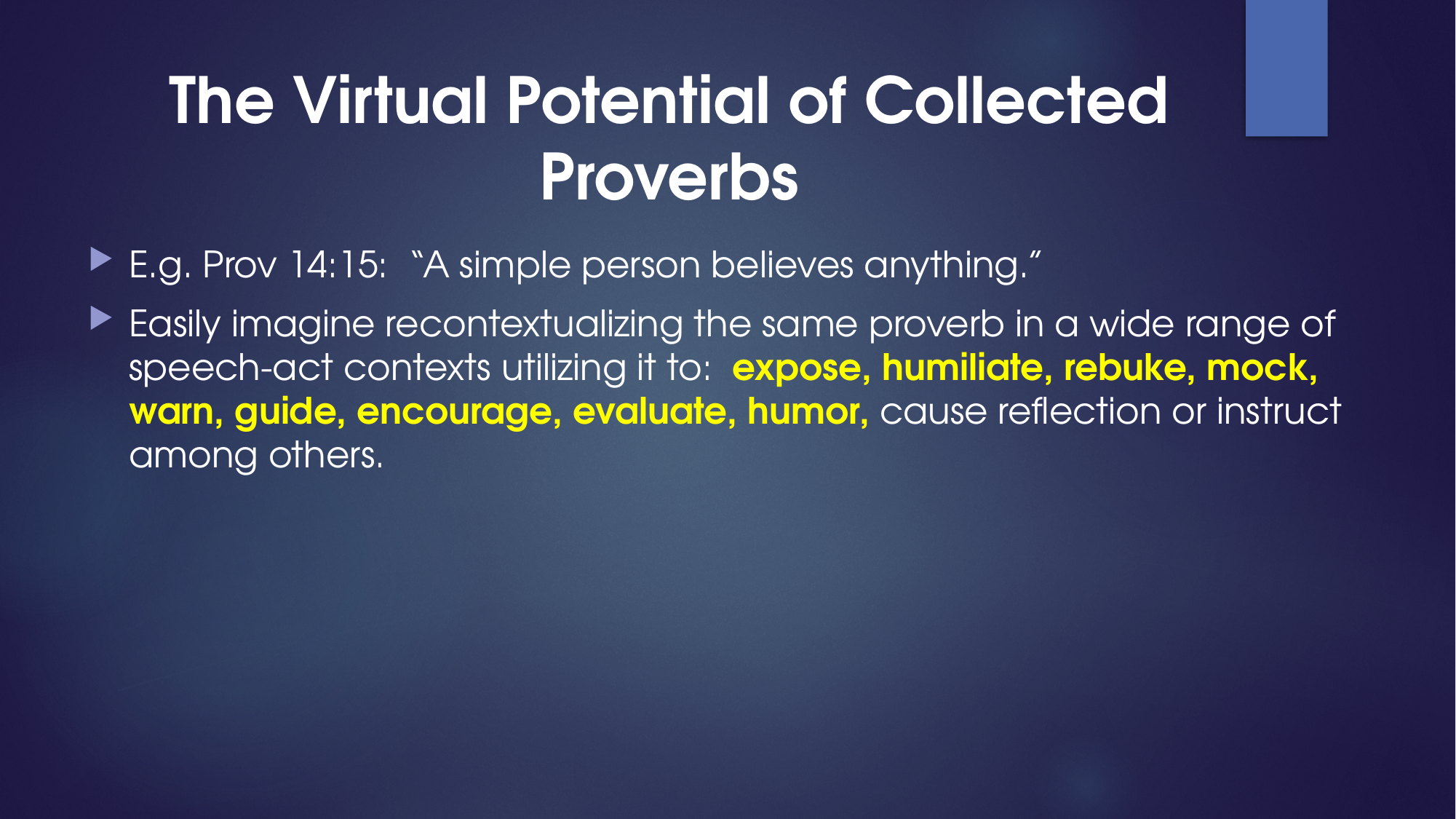

# The Virtual Potential of Collected Proverbs
E.g. Prov 14:15:  “A simple person believes anything.”
Easily imagine recontextualizing the same proverb in a wide range of speech-act contexts utilizing it to:  expose, humiliate, rebuke, mock, warn, guide, encourage, evaluate, humor, cause reflection or instruct among others.